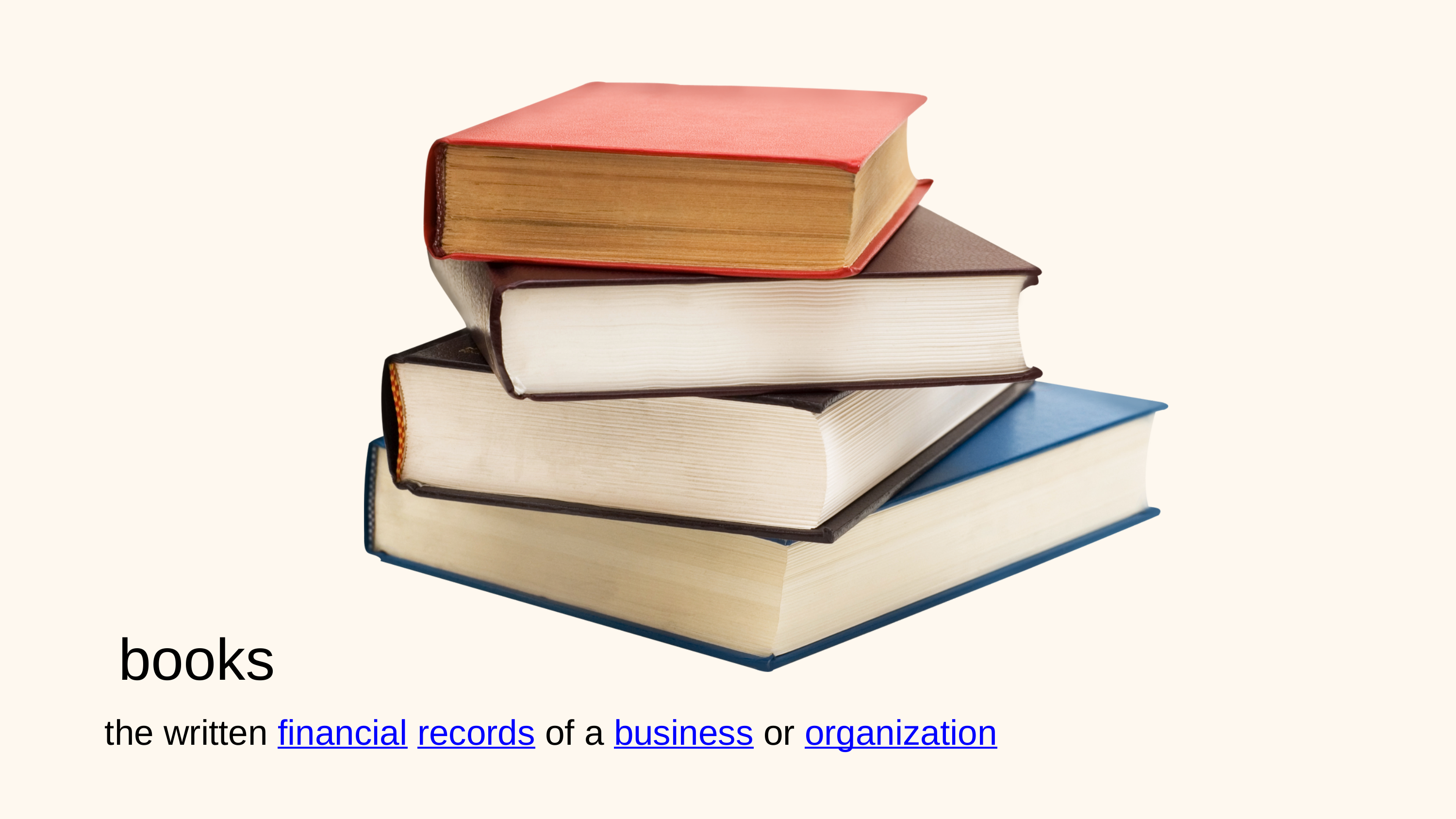

books
the written financial records of a business or organization